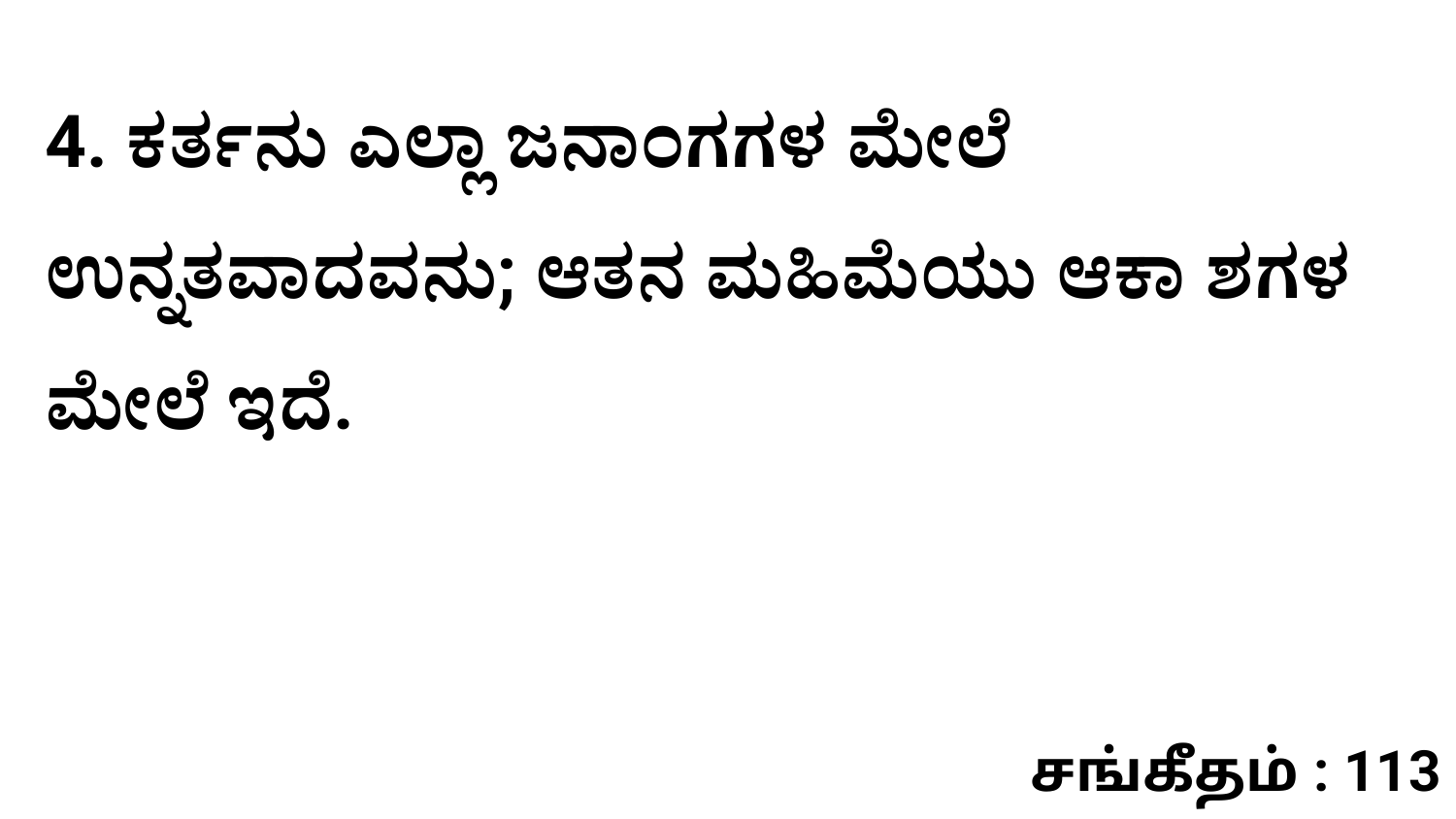

4. ಕರ್ತನು ಎಲ್ಲಾ ಜನಾಂಗಗಳ ಮೇಲೆ ಉನ್ನತವಾದವನು; ಆತನ ಮಹಿಮೆಯು ಆಕಾ ಶಗಳ ಮೇಲೆ ಇದೆ.
சங்கீதம் : 113